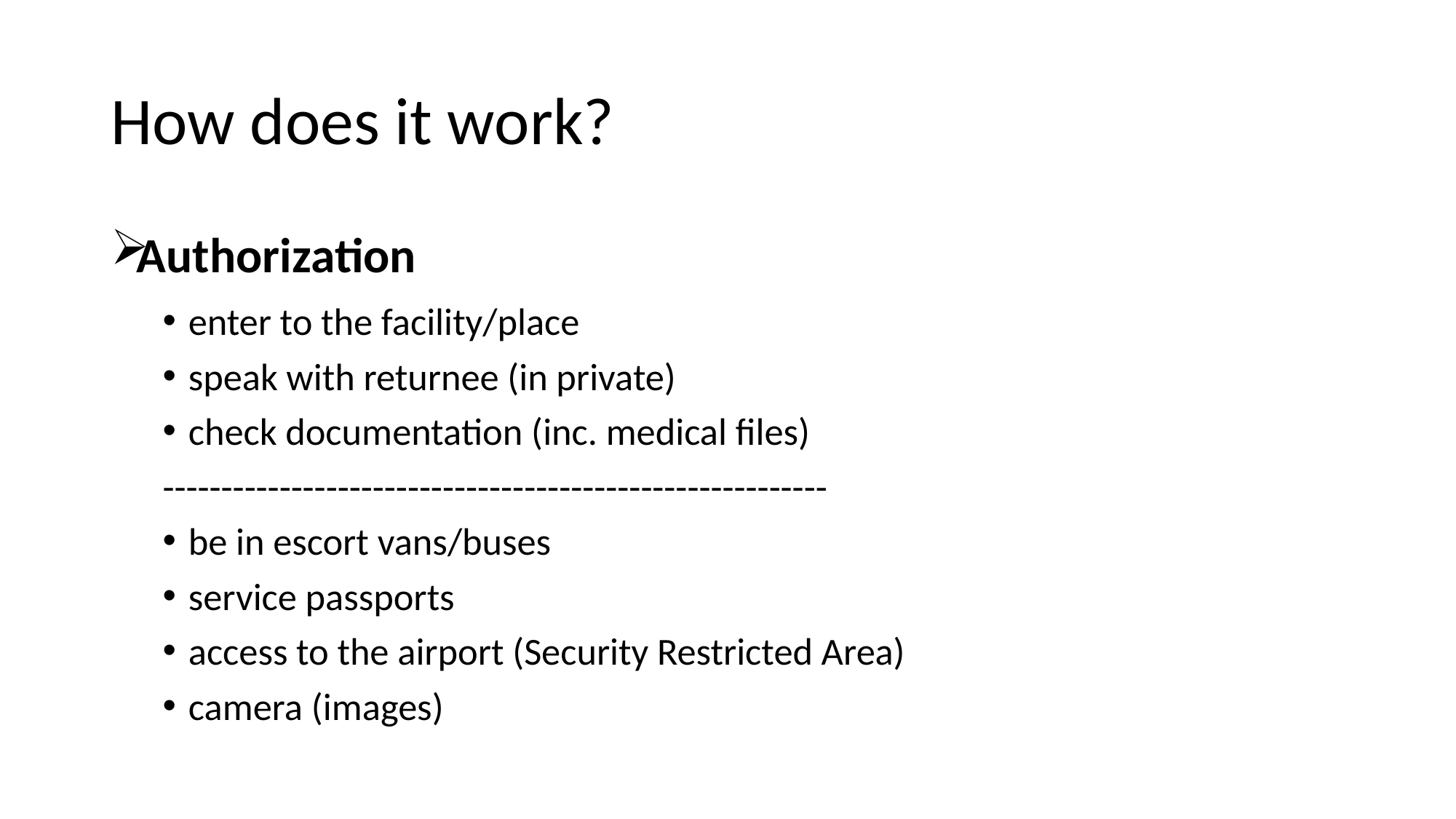

# How does it work?
Authorization
enter to the facility/place
speak with returnee (in private)
check documentation (inc. medical files)
---------------------------------------------------------
be in escort vans/buses
service passports
access to the airport (Security Restricted Area)
camera (images)